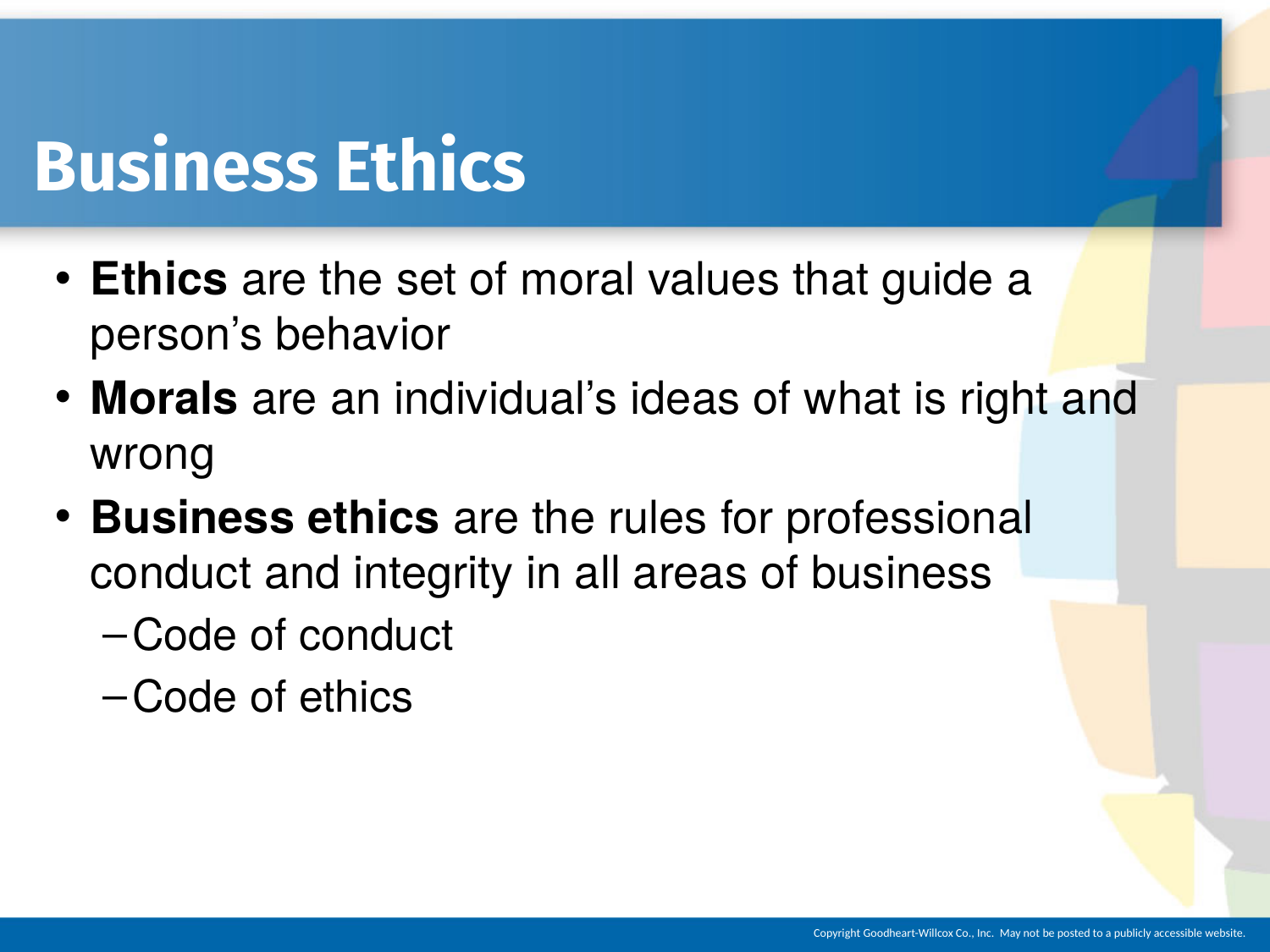

# Business Ethics
Ethics are the set of moral values that guide a person’s behavior
Morals are an individual’s ideas of what is right and wrong
Business ethics are the rules for professional conduct and integrity in all areas of business
Code of conduct
Code of ethics